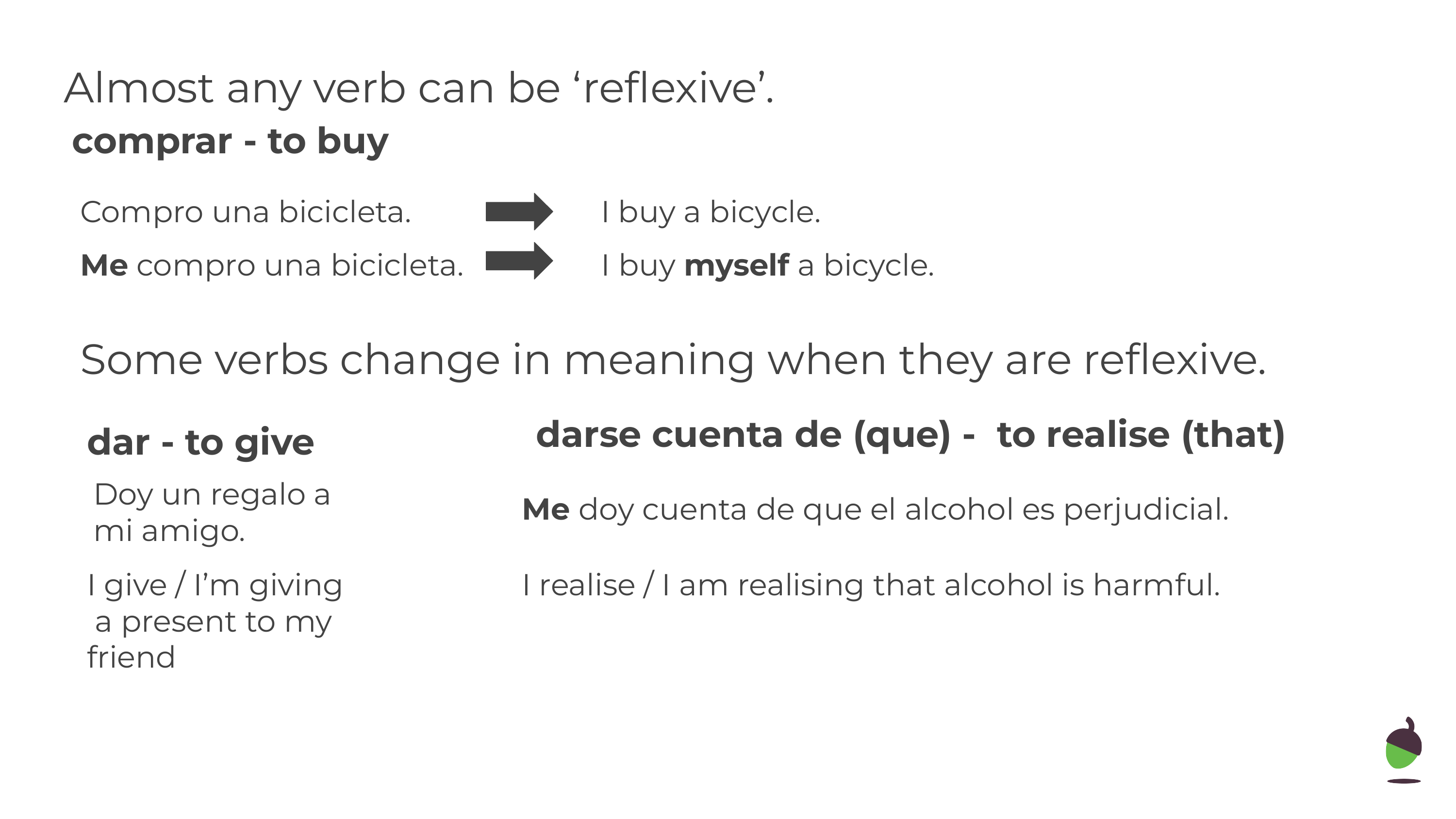

Almost any verb can be ‘reflexive’.
comprar - to buy

I buy a bicycle.
Compro una bicicleta.

Me compro una bicicleta.
I buy myself a bicycle.

Some verbs change in meaning when they are reflexive.
darse cuenta de (que) -  to realise (that)
dar - to give

Doy un regalo a mi amigo.
Me doy cuenta de que el alcohol es perjudicial.
I give / I’m giving
 a present to my friend
I realise / I am realising that alcohol is harmful.